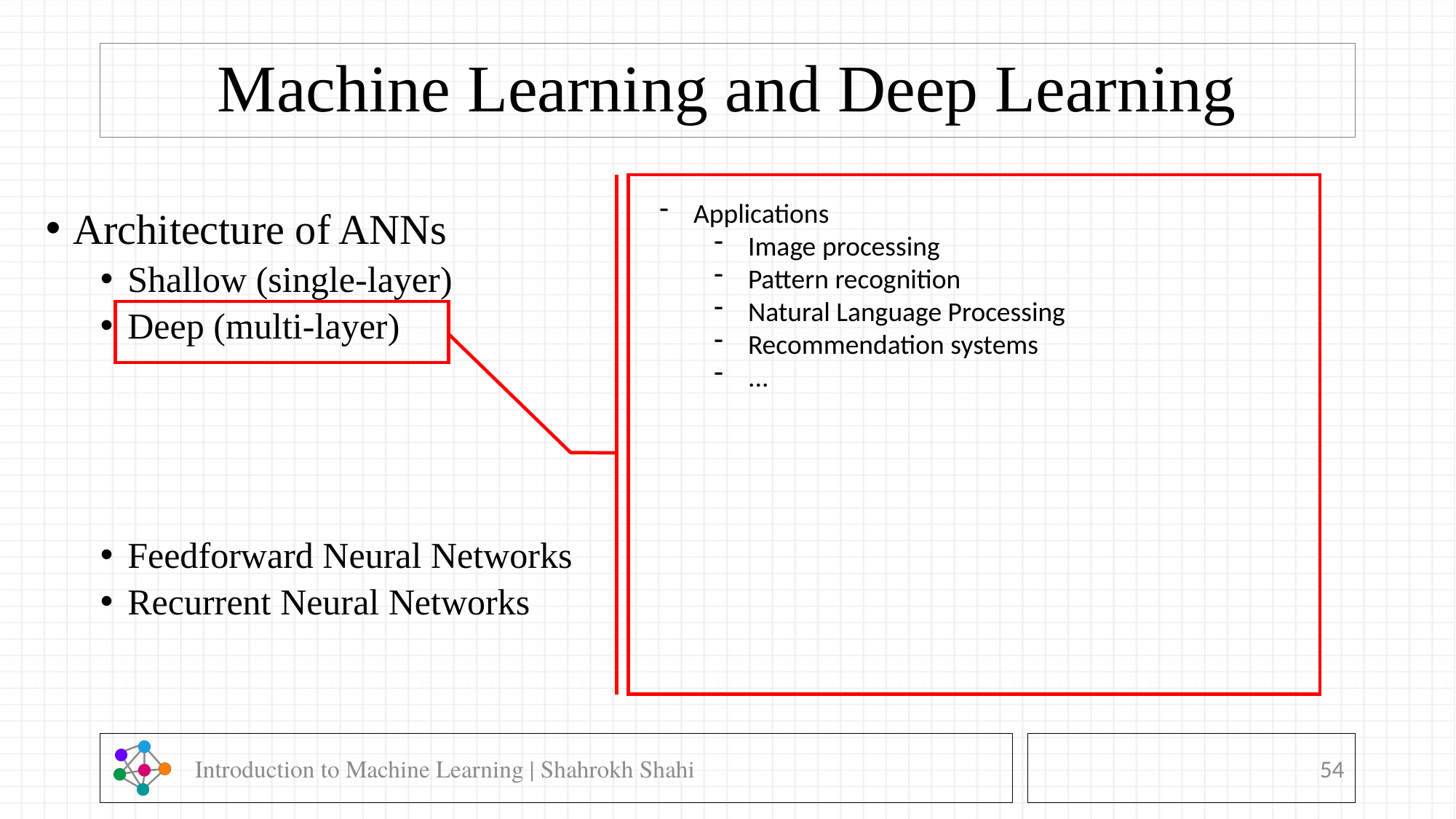

# Machine Learning and Deep Learning

Applications
Image processing
Pattern recognition
Natural Language Processing
Recommendation systems
...

Architecture of ANNs
Shallow (single-layer)
Deep (multi-layer)

Feedforward Neural Networks
Recurrent Neural Networks

              Introduction to Machine Learning | Shahrokh Shahi
54